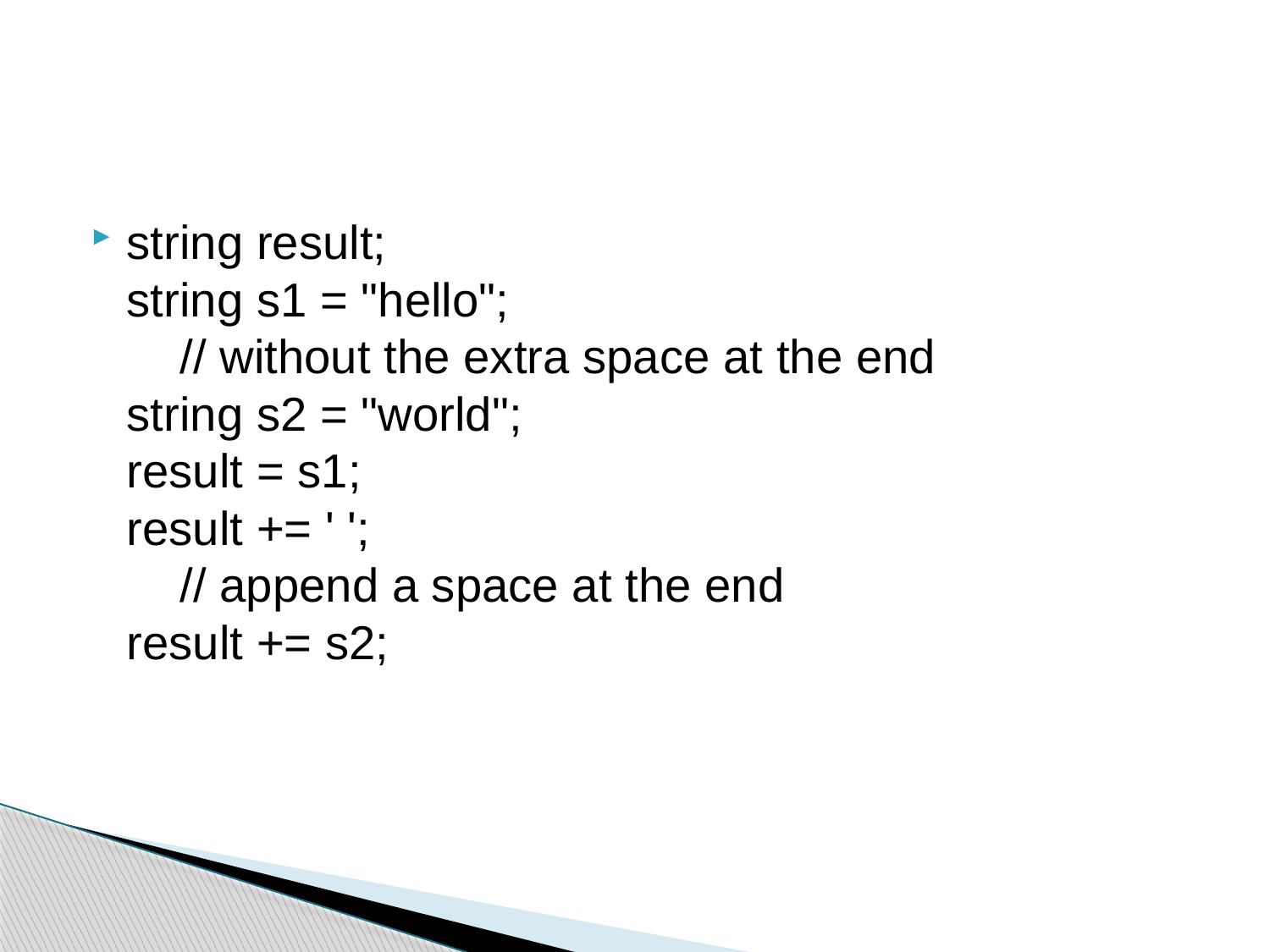

#
string result;
string s1 = "hello";
    // without the extra space at the end
string s2 = "world";
result = s1;
result += ' ';
    // append a space at the end
result += s2;